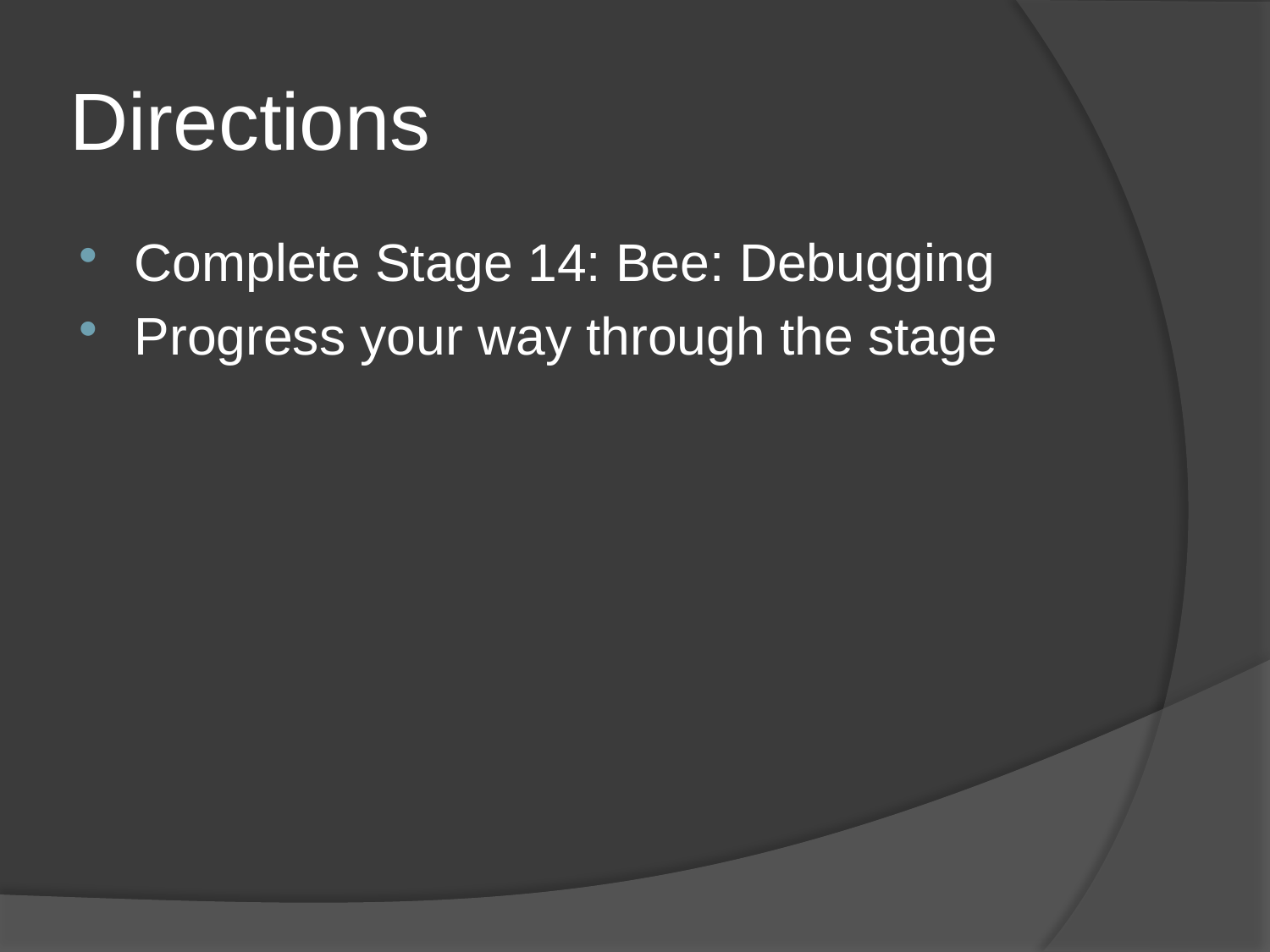

# Directions
Complete Stage 14: Bee: Debugging
Progress your way through the stage